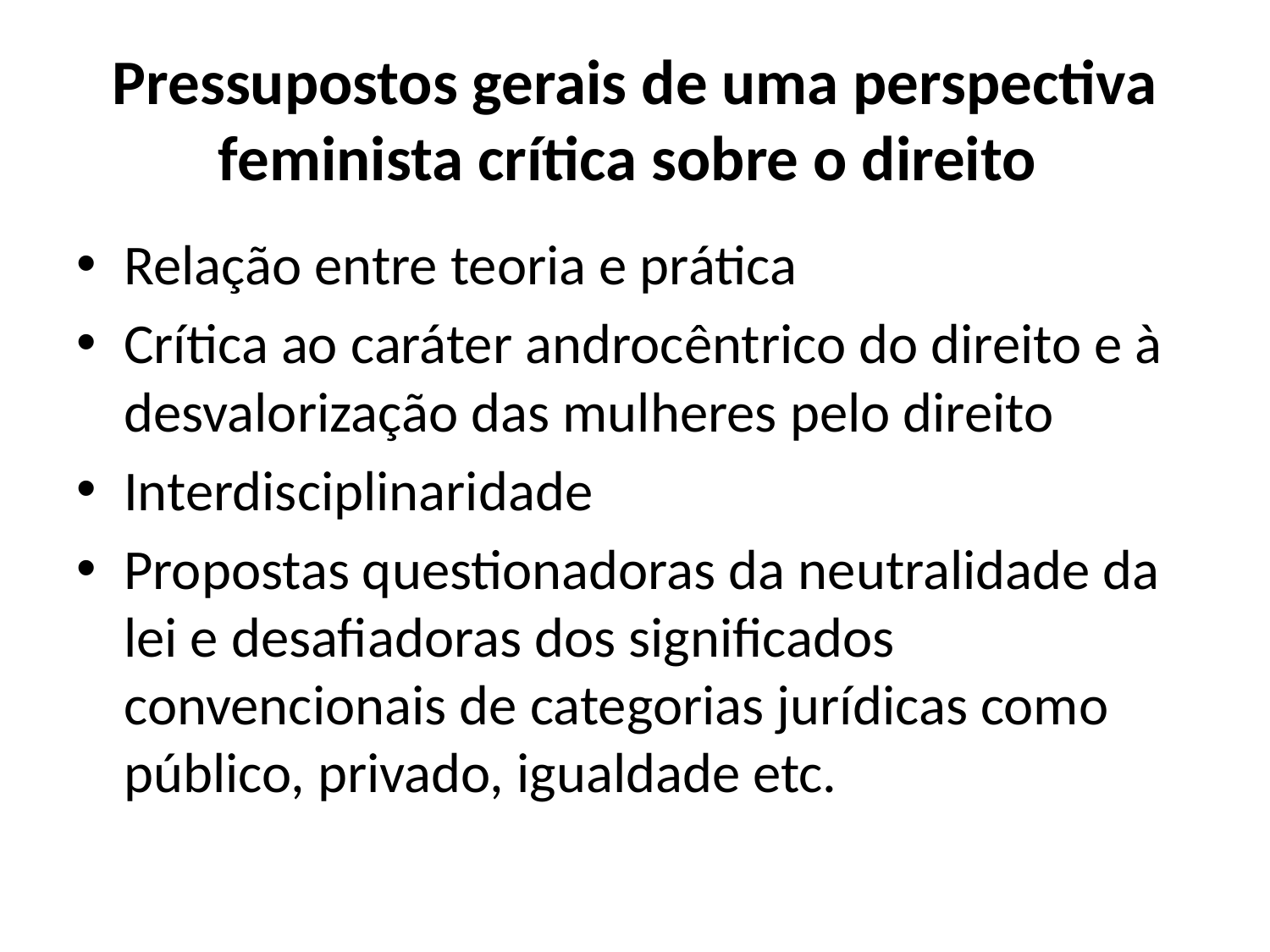

# Pressupostos gerais de uma perspectiva feminista crítica sobre o direito
Relação entre teoria e prática
Crítica ao caráter androcêntrico do direito e à desvalorização das mulheres pelo direito
Interdisciplinaridade
Propostas questionadoras da neutralidade da lei e desafiadoras dos significados convencionais de categorias jurídicas como público, privado, igualdade etc.